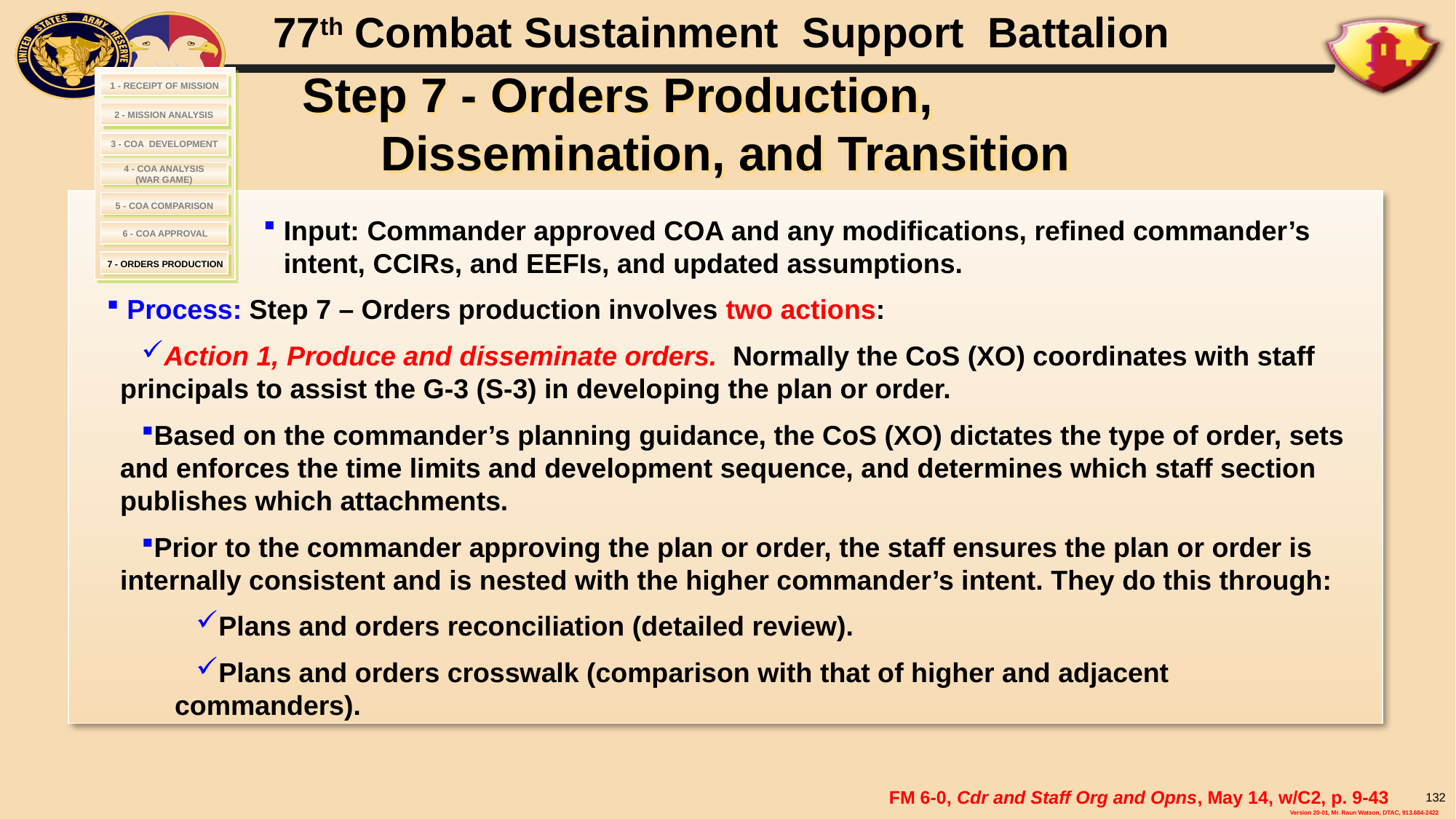

# Step 7 - Orders Production,                 Dissemination, and Transition

1 - RECEIPT OF MISSION
2 - MISSION ANALYSIS
    3 - COA  DEVELOPMENT
4 - COA ANALYSIS
(WAR GAME)

 5 - COA COMPARISON
Input: Commander approved COA and any modifications, refined commander’s intent, CCIRs, and EEFIs, and updated assumptions.
 Process: Step 7 – Orders production involves two actions:
Action 1, Produce and disseminate orders.  Normally the CoS (XO) coordinates with staff principals to assist the G-3 (S-3) in developing the plan or order.
Based on the commander’s planning guidance, the CoS (XO) dictates the type of order, sets and enforces the time limits and development sequence, and determines which staff section publishes which attachments.
Prior to the commander approving the plan or order, the staff ensures the plan or order is internally consistent and is nested with the higher commander’s intent. They do this through:
Plans and orders reconciliation (detailed review).
Plans and orders crosswalk (comparison with that of higher and adjacent commanders).
6 - COA APPROVAL
7 - ORDERS PRODUCTION
FM 6-0, Cdr and Staff Org and Opns, May 14, w/C2, p. 9-43
132